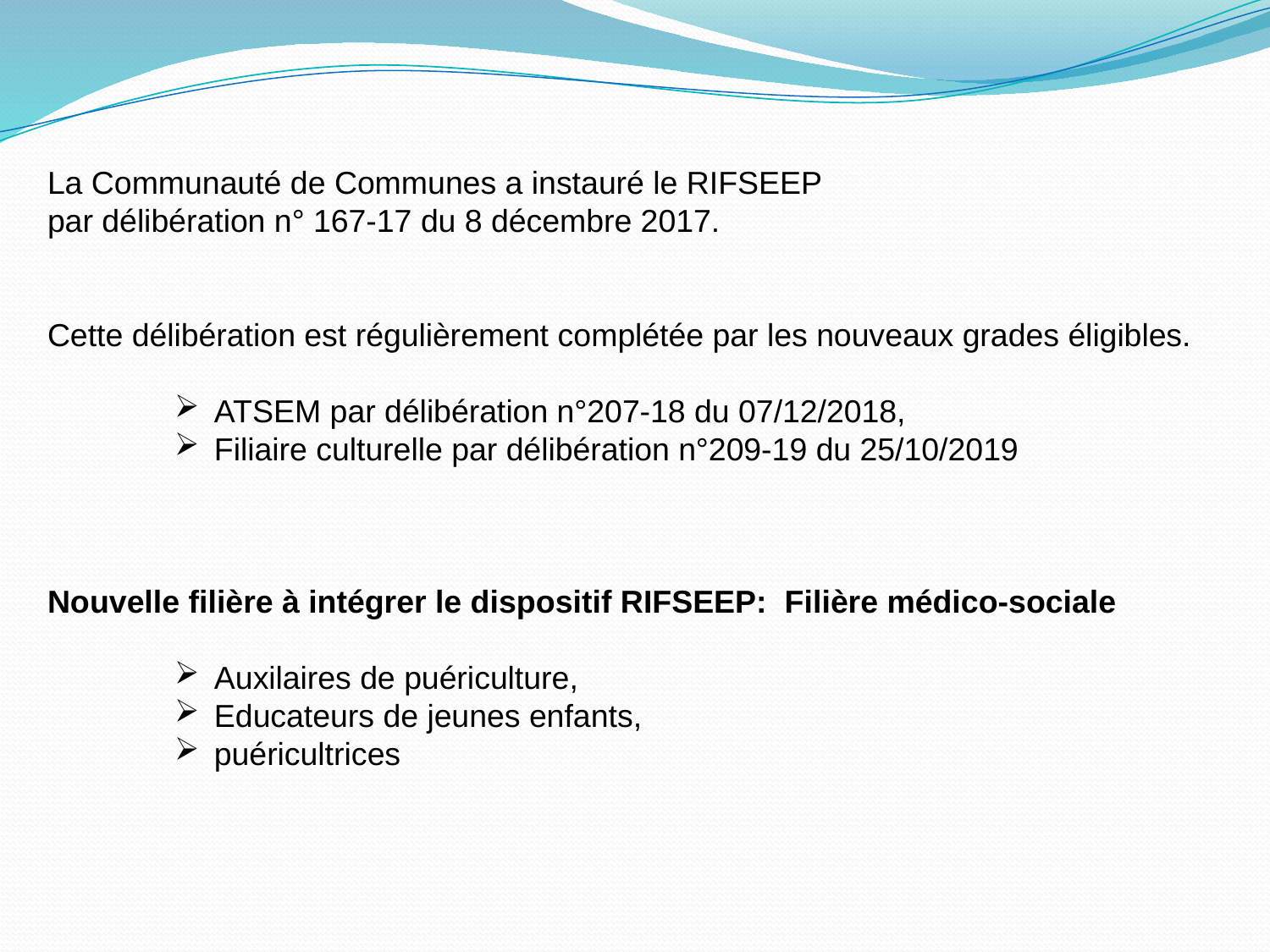

La Communauté de Communes a instauré le RIFSEEP
par délibération n° 167-17 du 8 décembre 2017.

Cette délibération est régulièrement complétée par les nouveaux grades éligibles.

ATSEM par délibération n°207-18 du 07/12/2018,
Filiaire culturelle par délibération n°209-19 du 25/10/2019

Nouvelle filière à intégrer le dispositif RIFSEEP:  Filière médico-sociale

Auxilaires de puériculture,
Educateurs de jeunes enfants,
puéricultrices